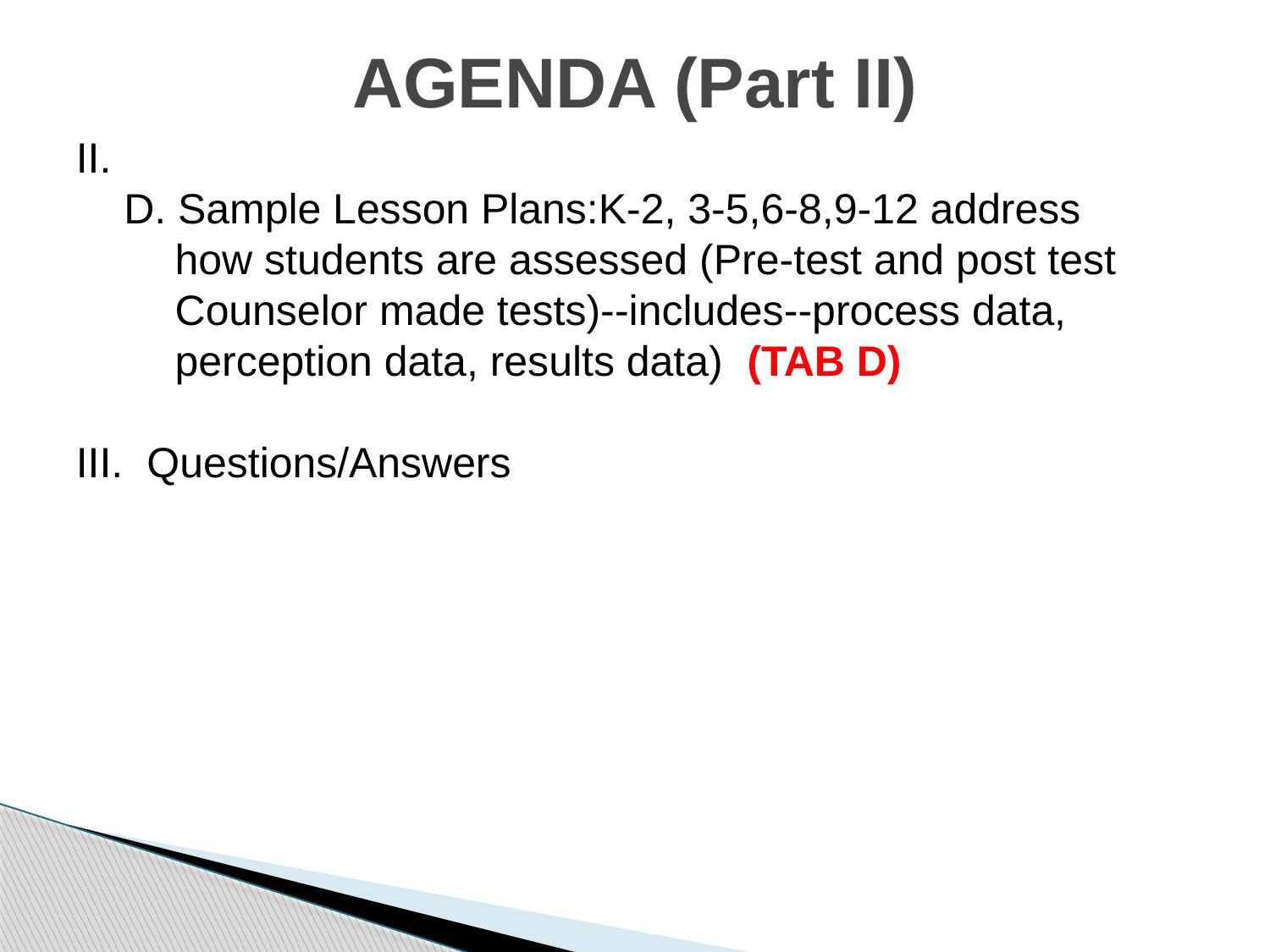

# AGENDA (Part II)
II.
D. Sample Lesson Plans:K-2, 3-5,6-8,9-12 address
	   how students are assessed (Pre-test and post test
	   Counselor made tests)--includes--process data,
	   perception data, results data)  (TAB D)

III.  Questions/Answers